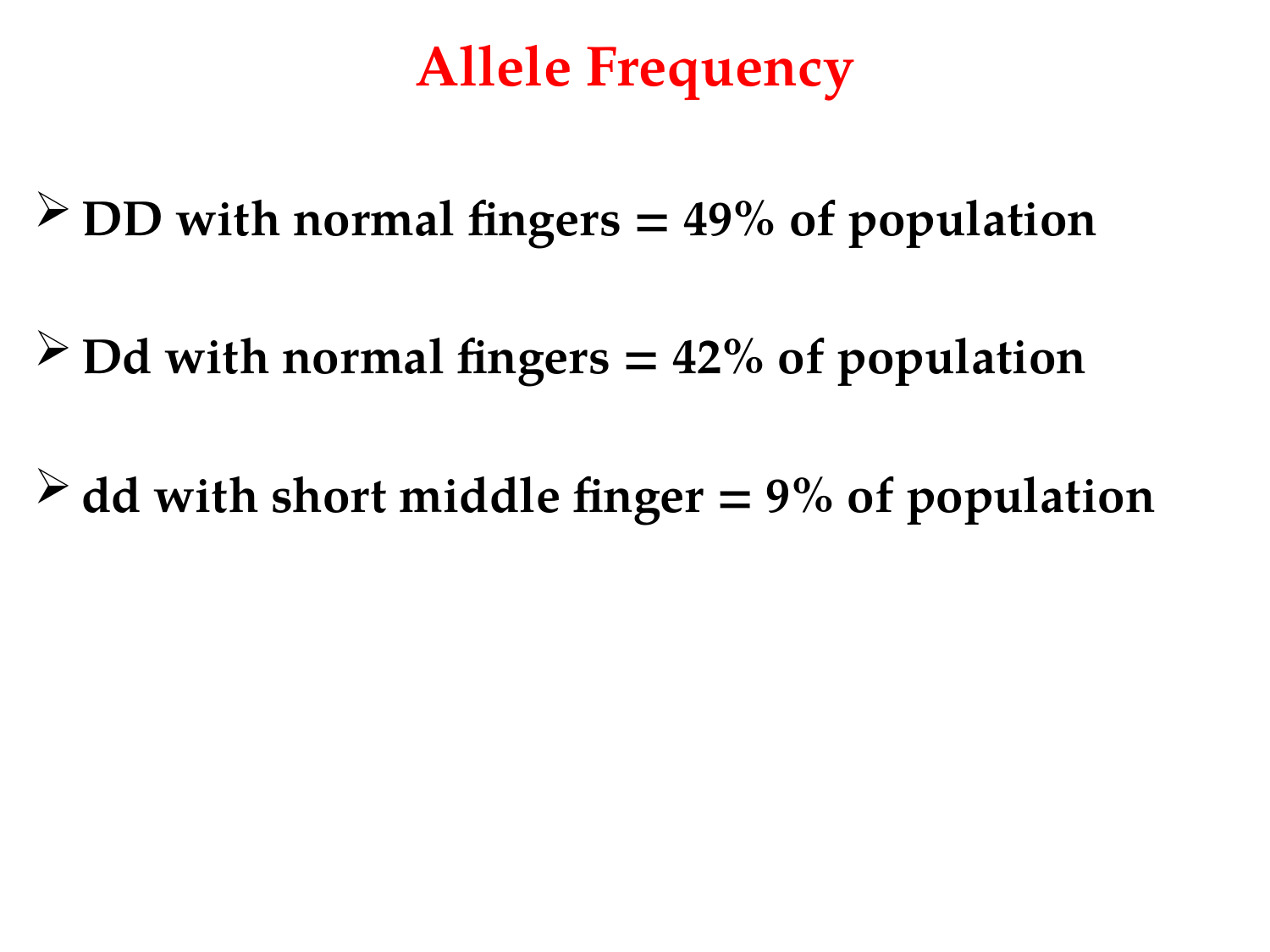

# Allele Frequency
DD with normal fingers = 49% of population

Dd with normal fingers = 42% of population

dd with short middle finger = 9% of population